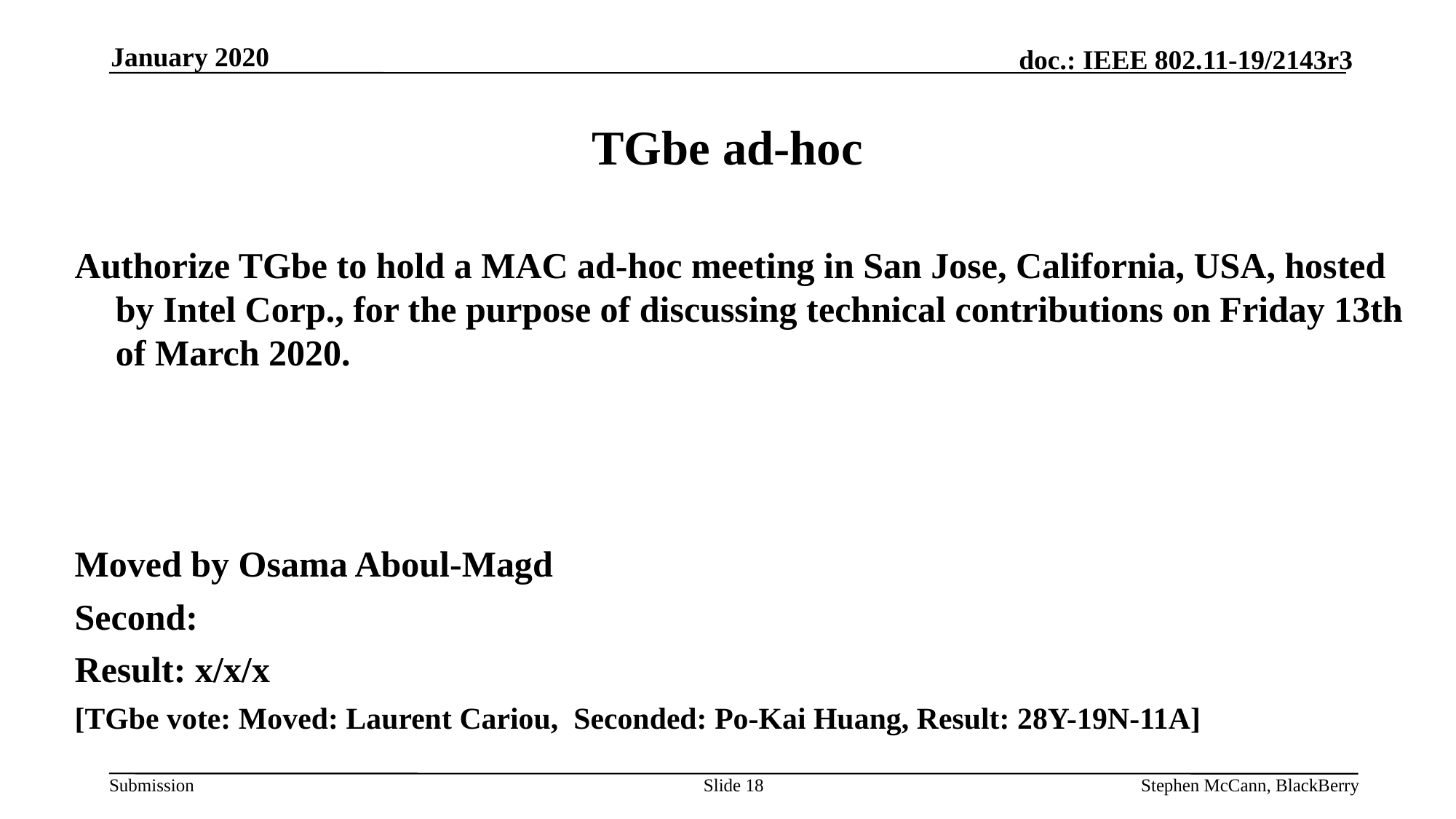

January 2020
# TGbe ad-hoc
Authorize TGbe to hold a MAC ad-hoc meeting in San Jose, California, USA, hosted by Intel Corp., for the purpose of discussing technical contributions on Friday 13th of March 2020.

Moved by Osama Aboul-Magd
Second:
Result: x/x/x
[TGbe vote: Moved: Laurent Cariou,  Seconded: Po-Kai Huang, Result: 28Y-19N-11A]
Slide 18
Stephen McCann, BlackBerry